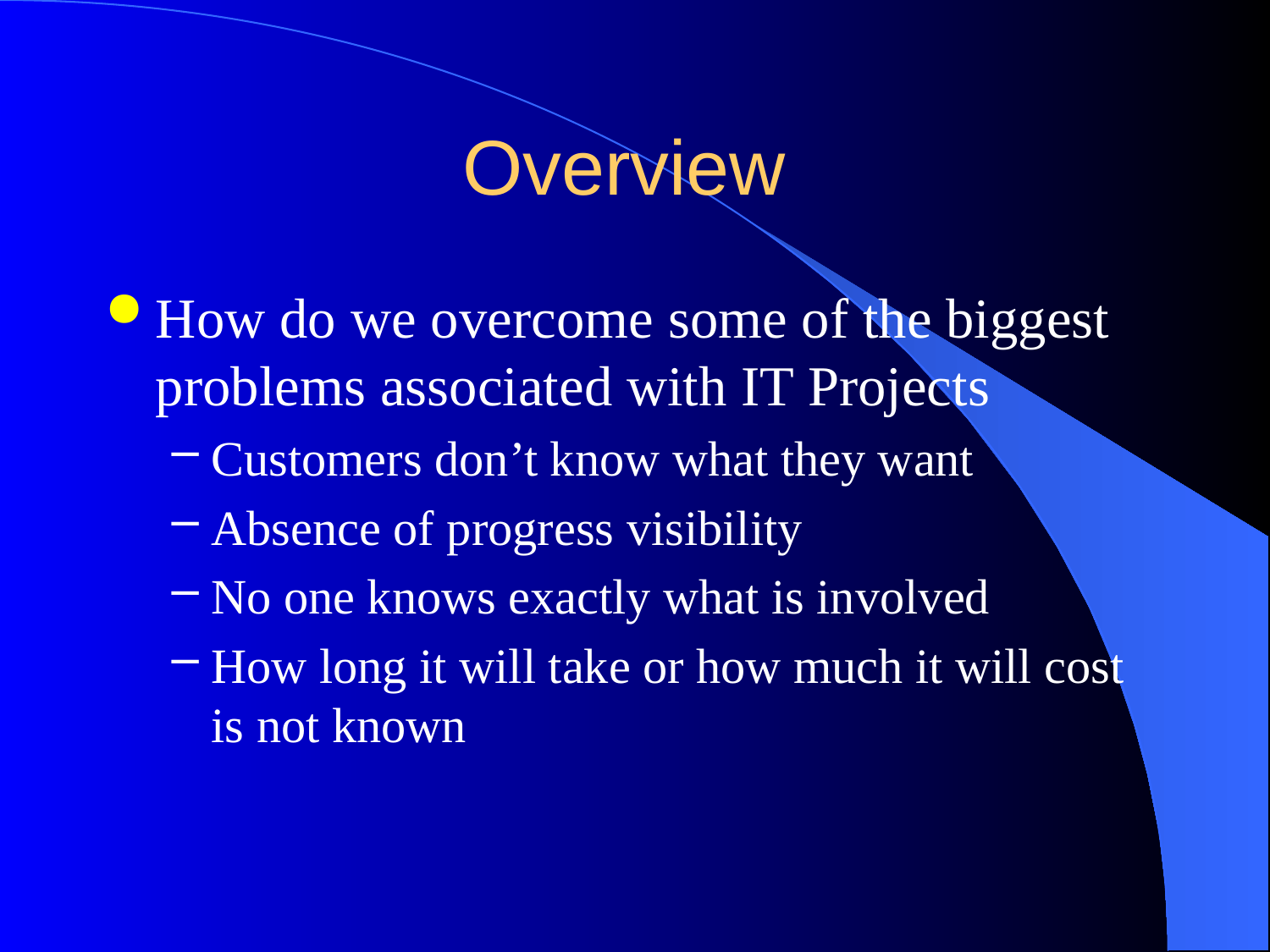

# Overview
How do we overcome some of the biggest problems associated with IT Projects
Customers don’t know what they want
Absence of progress visibility
No one knows exactly what is involved
How long it will take or how much it will cost is not known